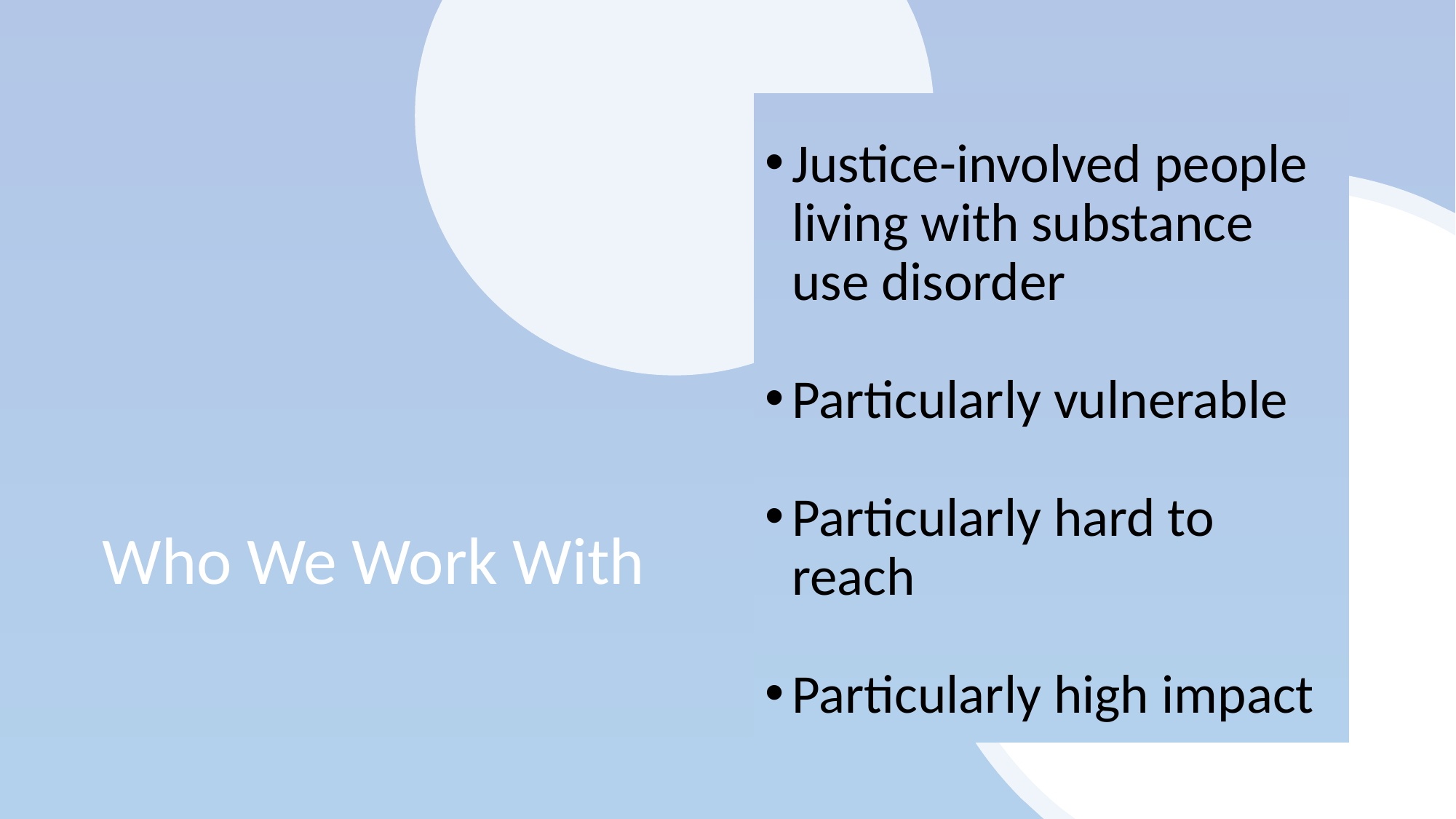

Justice-involved people living with substance use disorder

Particularly vulnerable

Particularly hard to reach

Particularly high impact

# Who We Work With